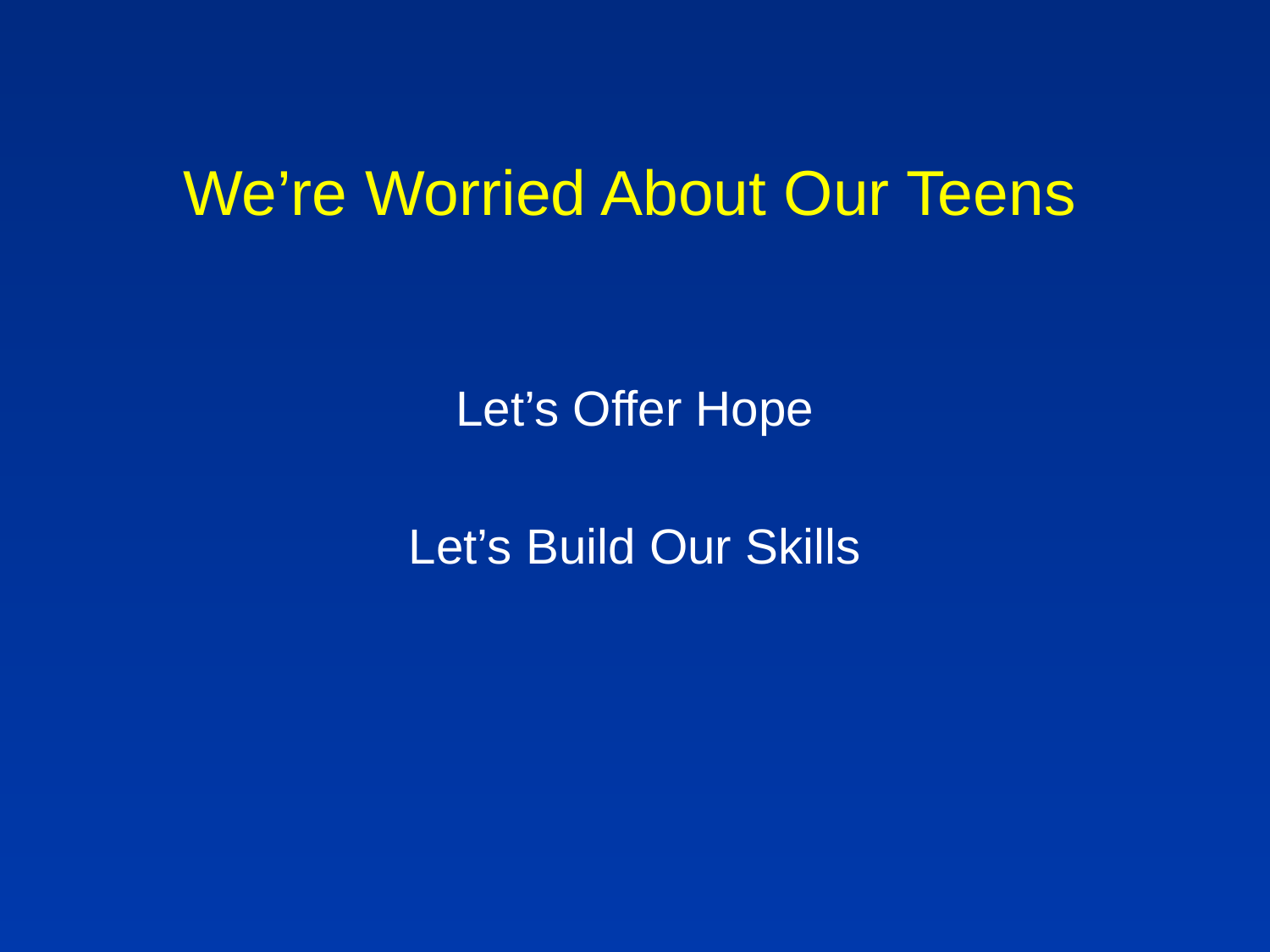

# We’re Worried About Our Teens
Let’s Offer Hope

Let’s Build Our Skills